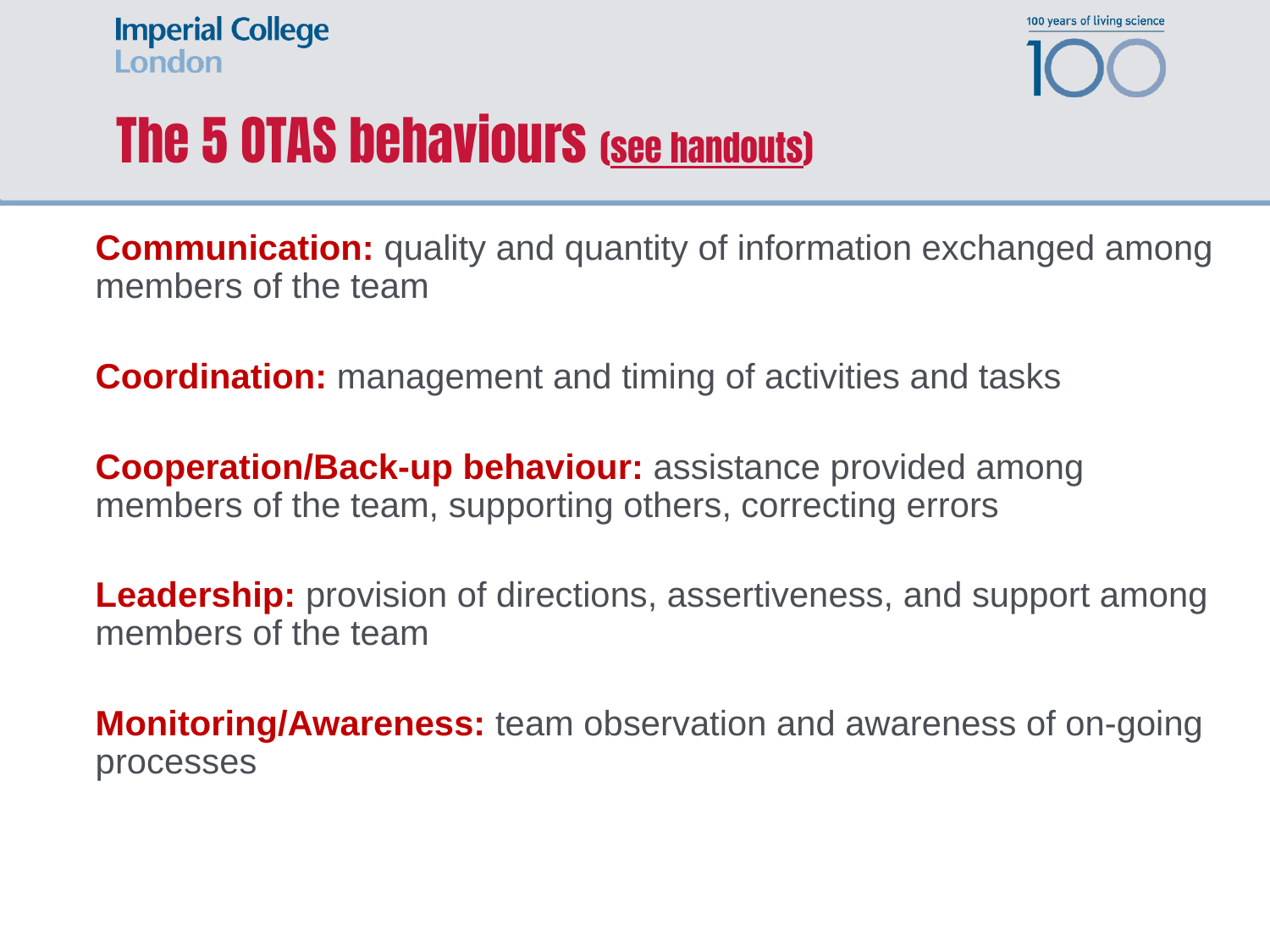

# The 5 OTAS behaviours (see handouts)
Communication: quality and quantity of information exchanged among members of the team

Coordination: management and timing of activities and tasks

Cooperation/Back-up behaviour: assistance provided among members of the team, supporting others, correcting errors

Leadership: provision of directions, assertiveness, and support among members of the team

Monitoring/Awareness: team observation and awareness of on-going processes